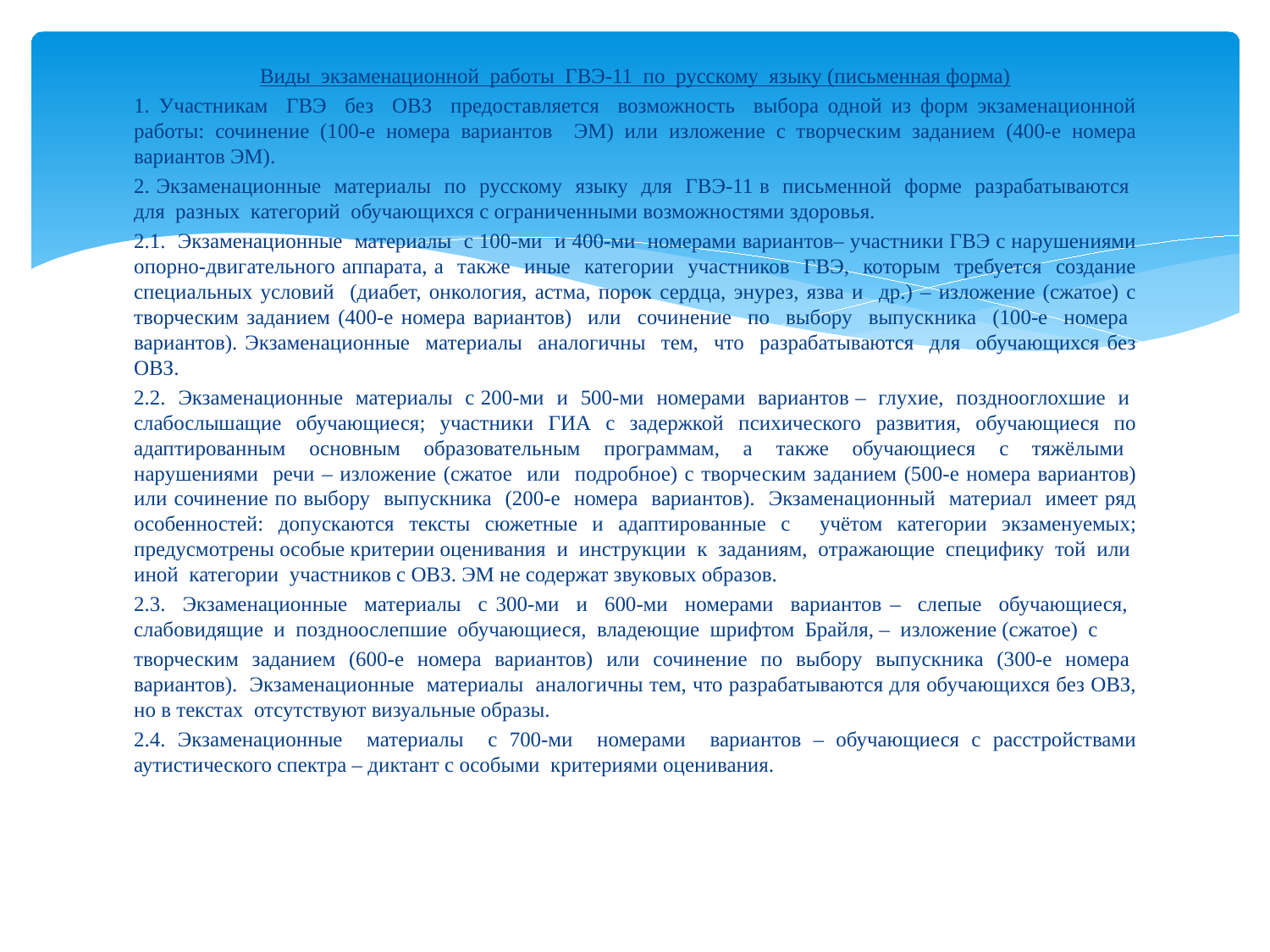

Виды  экзаменационной  работы  ГВЭ-11  по  русскому  языку (письменная форма)
1. Участникам  ГВЭ  без  ОВЗ  предоставляется  возможность  выбора одной из форм экзаменационной работы: сочинение (100-е номера вариантов  ЭМ) или изложение с творческим заданием (400-е номера вариантов ЭМ).
2. Экзаменационные  материалы  по  русскому  языку  для  ГВЭ-11 в  письменной  форме  разрабатываются  для  разных  категорий  обучающихся с ограниченными возможностями здоровья.
2.1.  Экзаменационные  материалы  с 100-ми  и 400-ми  номерами вариантов– участники ГВЭ с нарушениями опорно-двигательного аппарата, а  также  иные  категории  участников  ГВЭ,  которым  требуется  создание специальных условий  (диабет, онкология, астма, порок сердца, энурез, язва и  др.) – изложение (сжатое) с творческим заданием (400-е номера вариантов)  или  сочинение  по  выбору  выпускника  (100-е  номера  вариантов). Экзаменационные  материалы  аналогичны  тем,  что  разрабатываются  для  обучающихся без ОВЗ.
2.2.  Экзаменационные  материалы  с 200-ми  и  500-ми  номерами  вариантов –  глухие,  позднооглохшие  и  слабослышащие  обучающиеся;  участники  ГИА  с  задержкой  психического  развития,  обучающиеся  по адаптированным  основным  образовательным  программам,  а  также  обучающиеся  с  тяжёлыми  нарушениями  речи – изложение (сжатое  или  подробное) с творческим заданием (500-е номера вариантов) или сочинение по выбору  выпускника  (200-е  номера  вариантов).  Экзаменационный  материал  имеет ряд особенностей: допускаются тексты сюжетные и адаптированные с  учётом категории экзаменуемых; предусмотрены особые критерии оценивания  и  инструкции  к  заданиям,  отражающие  специфику  той  или  иной  категории  участников с ОВЗ. ЭМ не содержат звуковых образов.
2.3.  Экзаменационные  материалы  с 300-ми  и  600-ми  номерами  вариантов –  слепые  обучающиеся,  слабовидящие  и  поздноослепшие  обучающиеся,  владеющие  шрифтом  Брайля, –  изложение (сжатое)  с
творческим  заданием  (600-е  номера  вариантов)  или  сочинение  по  выбору  выпускника  (300-е  номера  вариантов).  Экзаменационные  материалы  аналогичны тем, что разрабатываются для обучающихся без ОВЗ, но в текстах  отсутствуют визуальные образы.
2.4. Экзаменационные  материалы  с 700-ми  номерами  вариантов – обучающиеся с расстройствами аутистического спектра – диктант с особыми  критериями оценивания.